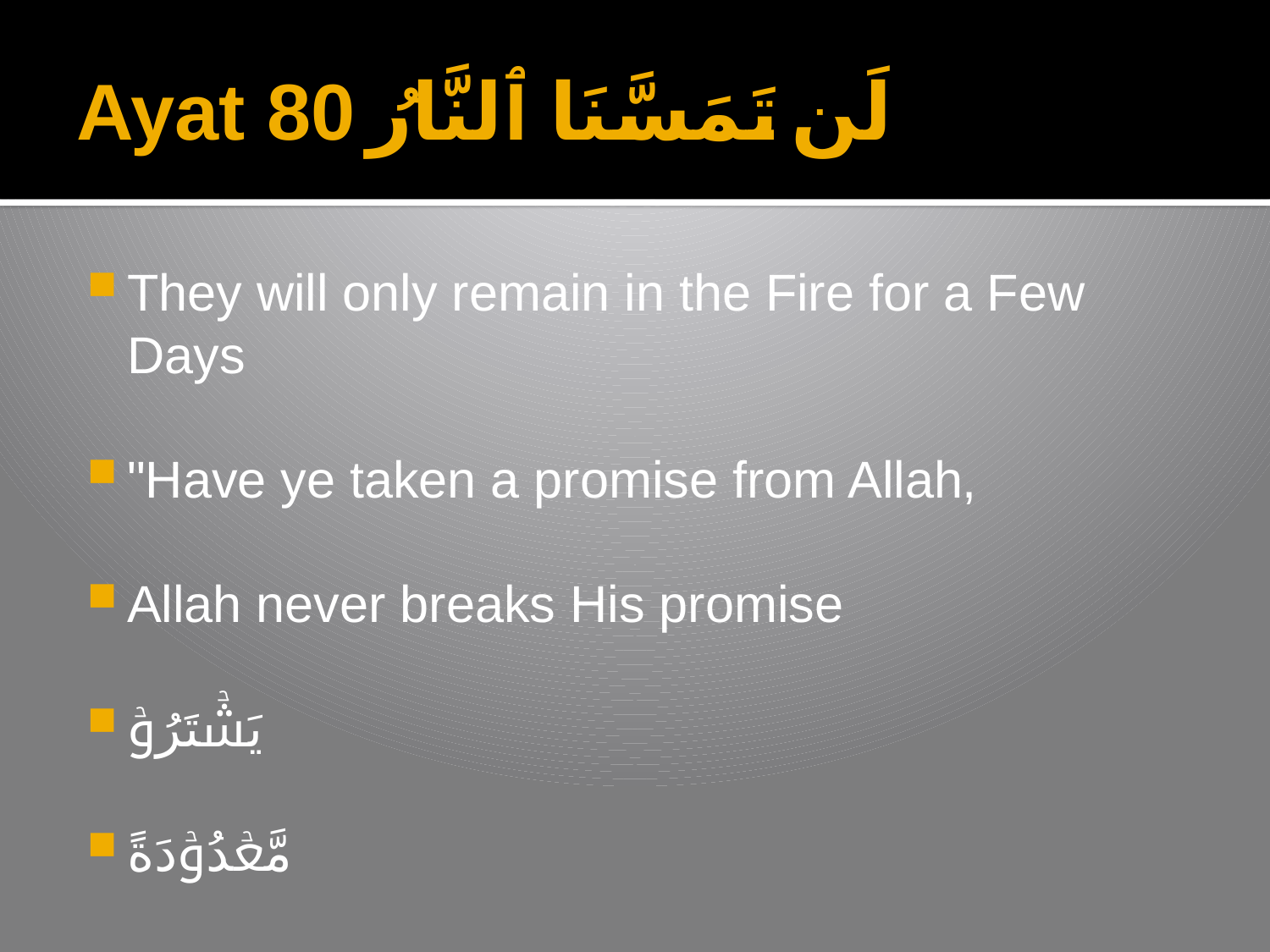

# Ayat 80 لَن تَمَسَّنَا ٱلنَّارُ
They will only remain in the Fire for a Few Days

"Have ye taken a promise from Allah,

Allah never breaks His promise

يَشۡتَرُوۡ

مَّعۡدُوۡدَةً